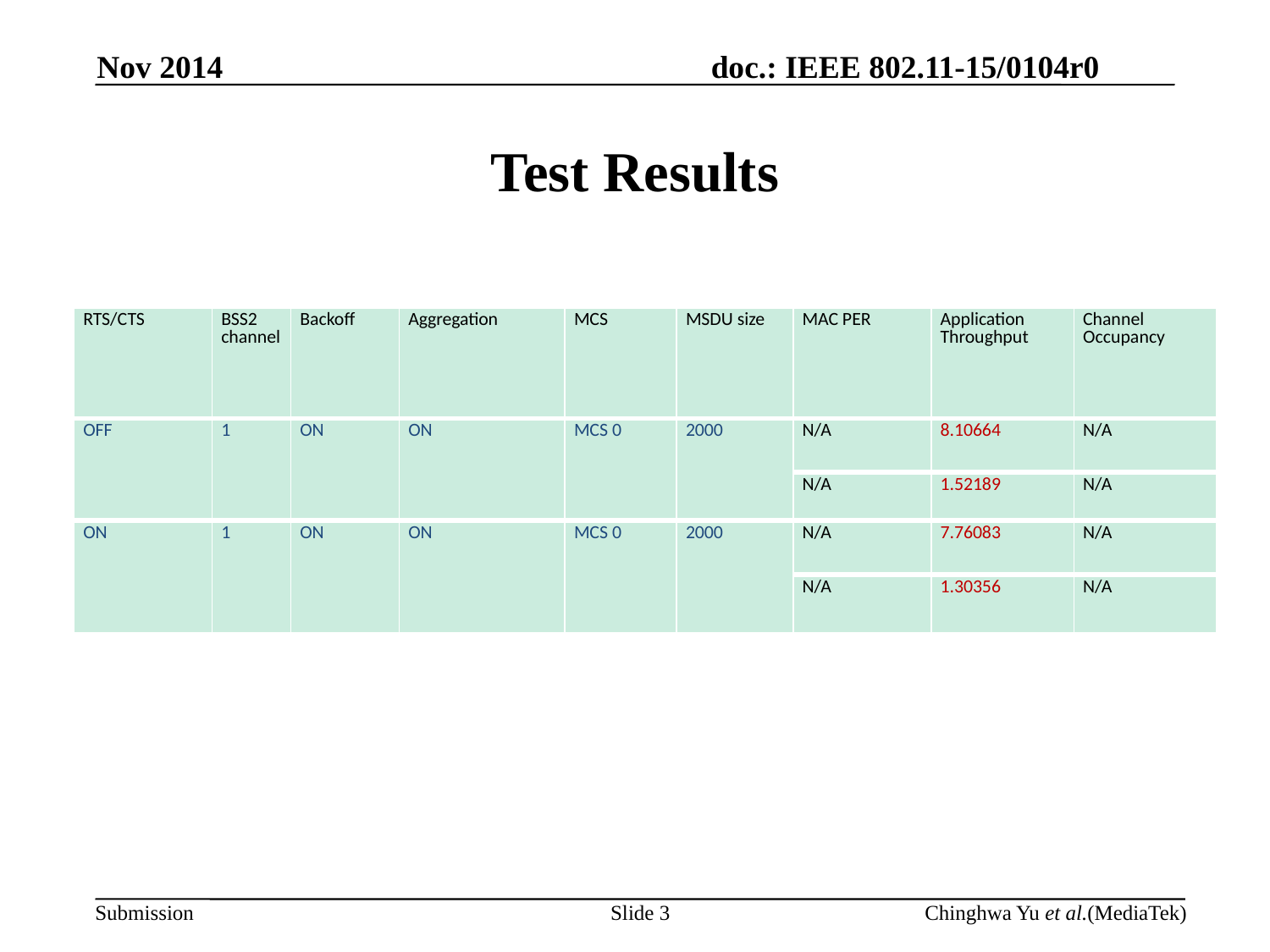

Nov 2014
# Test Results
| RTS/CTS | BSS2 channel | Backoff | Aggregation | MCS | MSDU size | MAC PER | Application Throughput | Channel Occupancy |
| --- | --- | --- | --- | --- | --- | --- | --- | --- |
| OFF | 1 | ON | ON | MCS 0 | 2000 | N/A | 8.10664 | N/A |
|  |  |  |  |  |  | N/A | 1.52189 | N/A |
| ON | 1 | ON | ON | MCS 0 | 2000 | N/A | 7.76083 | N/A |
|  |  |  |  |  |  | N/A | 1.30356 | N/A |
Slide 3
Chinghwa Yu et al.(MediaTek)